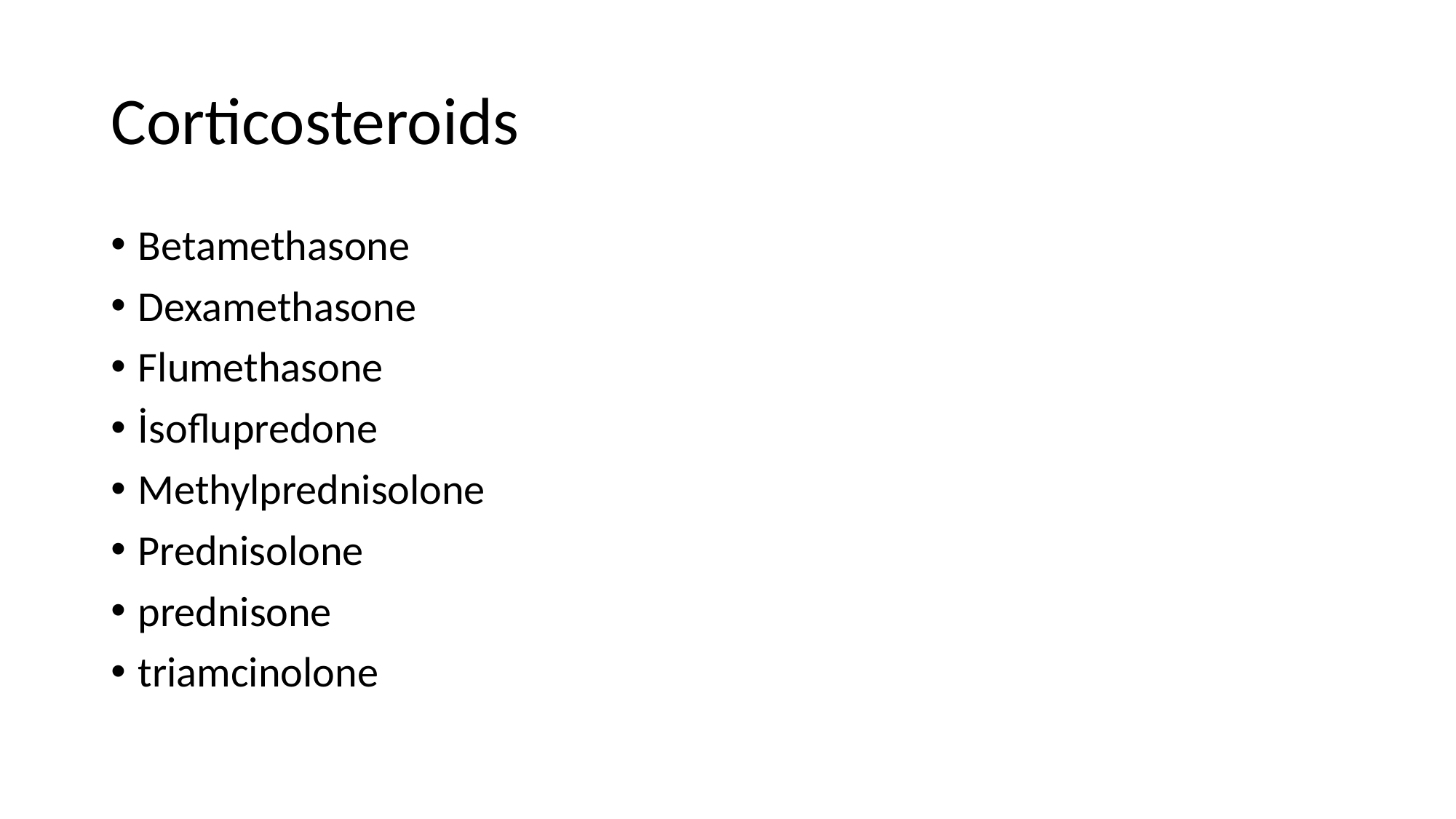

# Corticosteroids
Betamethasone
Dexamethasone
Flumethasone
İsoflupredone
Methylprednisolone
Prednisolone
prednisone
triamcinolone